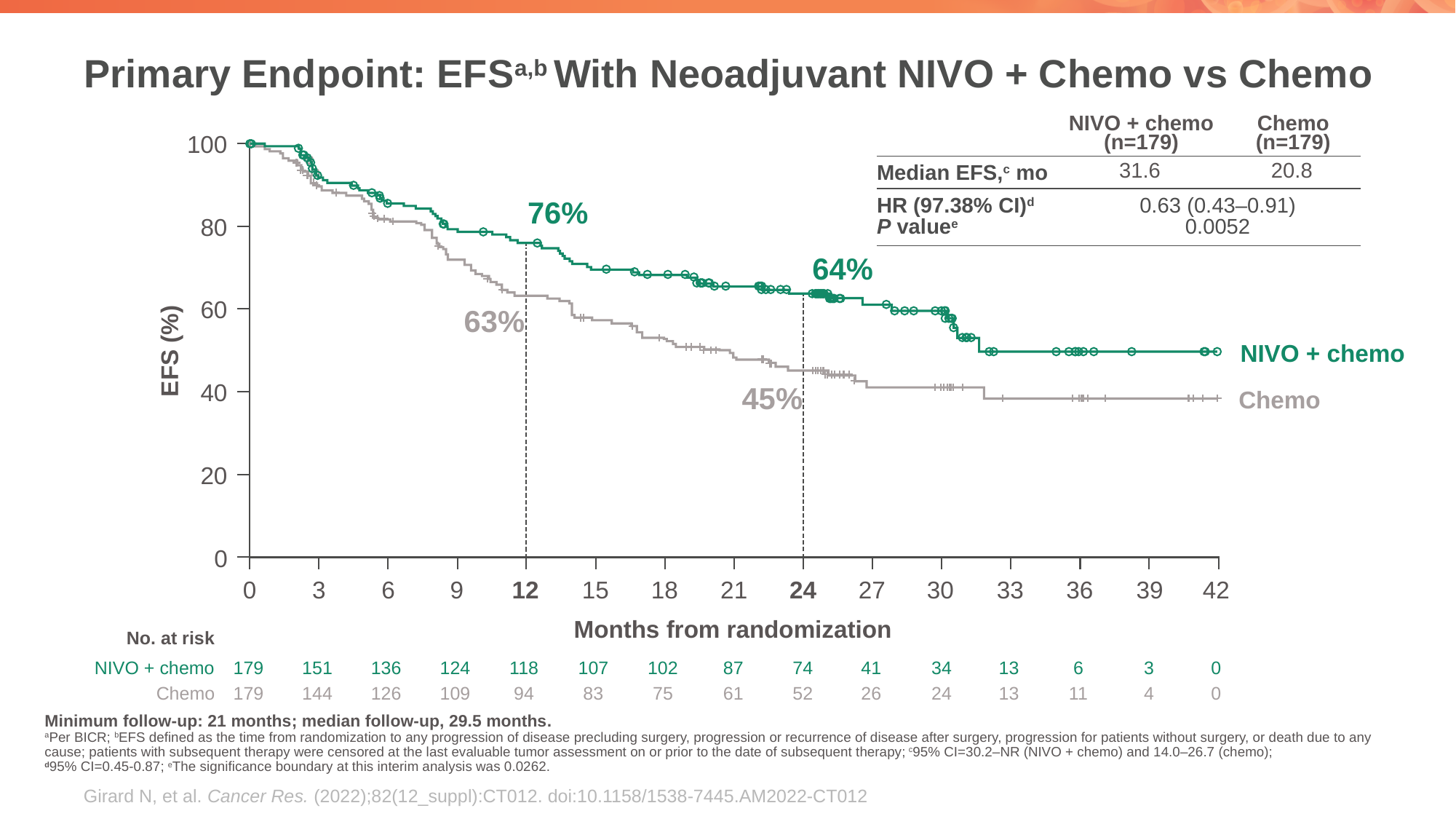

# Primary Endpoint: EFSa,b With Neoadjuvant NIVO + Chemo vs Chemo
|  | NIVO + chemo (n=179) | Chemo (n=179) |
| --- | --- | --- |
| Median EFS,c mo | 31.6 | 20.8 |
| HR (97.38% CI)d P valuee | 0.63 (0.43–0.91) 0.0052 |  |
100
80
60
40
20
0

76%

64%

63%
EFS (%)
NIVO + chemo
45%
Chemo

42
0
3
6
9
12
15
18
21
24
27
30
33
36
39
Months from randomization
No. at risk
179
151
136
124
118
107
102
87
74
41
34
13
6
3
0
NIVO + chemo
179
144
126
109
94
83
75
61
52
26
24
13
11
4
0
Chemo
Minimum follow-up: 21 months; median follow-up, 29.5 months.
aPer BICR; bEFS defined as the time from randomization to any progression of disease precluding surgery, progression or recurrence of disease after surgery, progression for patients without surgery, or death due to any cause; patients with subsequent therapy were censored at the last evaluable tumor assessment on or prior to the date of subsequent therapy; c95% CI=30.2–NR (NIVO + chemo) and 14.0–26.7 (chemo);
d95% CI=0.45-0.87; eThe significance boundary at this interim analysis was 0.0262.
Girard N, et al. Cancer Res. (2022);82(12_suppl):CT012. doi:10.1158/1538-7445.AM2022-CT012